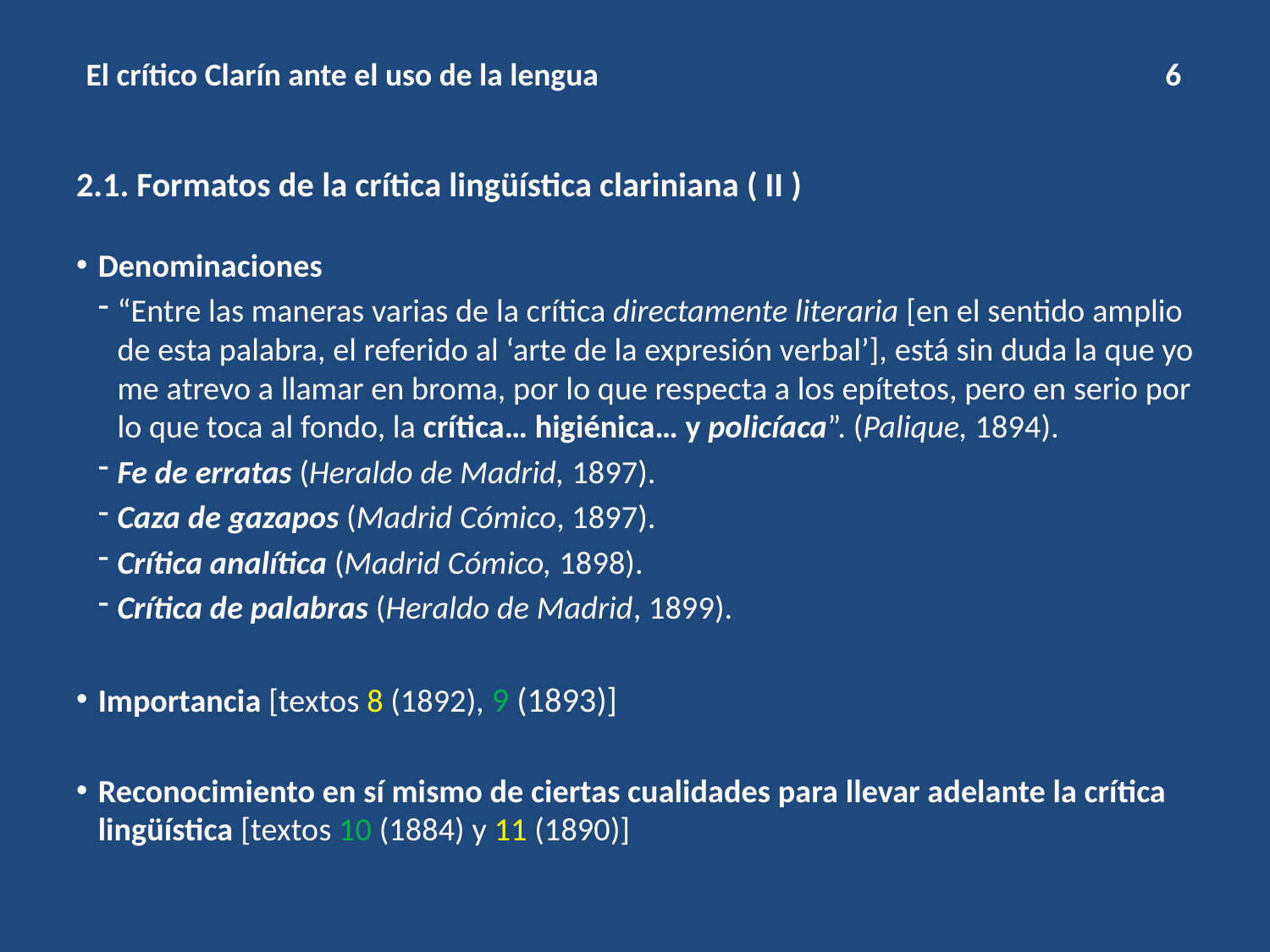

# El crítico Clarín ante el uso de la lengua                                                                               6
2.1. Formatos de la crítica lingüística clariniana ( II )

Denominaciones
“Entre las maneras varias de la crítica directamente literaria [en el sentido amplio de esta palabra, el referido al ‘arte de la expresión verbal’], está sin duda la que yo me atrevo a llamar en broma, por lo que respecta a los epítetos, pero en serio por lo que toca al fondo, la crítica… higiénica… y policíaca”. (Palique, 1894).
Fe de erratas (Heraldo de Madrid, 1897).
Caza de gazapos (Madrid Cómico, 1897).
Crítica analítica (Madrid Cómico, 1898).
Crítica de palabras (Heraldo de Madrid, 1899).

Importancia [textos 8 (1892), 9 (1893)]

Reconocimiento en sí mismo de ciertas cualidades para llevar adelante la crítica lingüística [textos 10 (1884) y 11 (1890)]